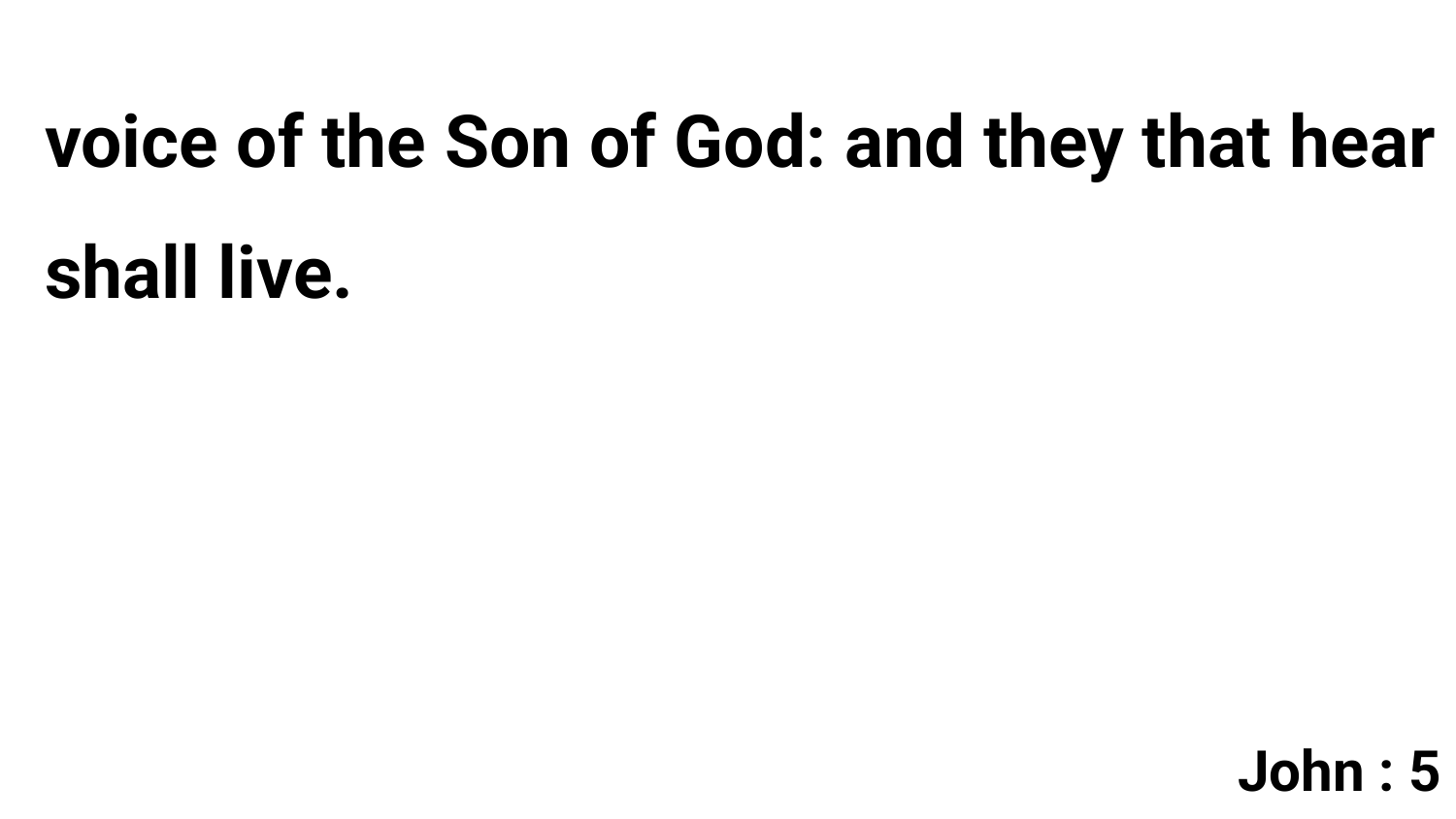

voice of the Son of God: and they that hear shall live.
John : 5